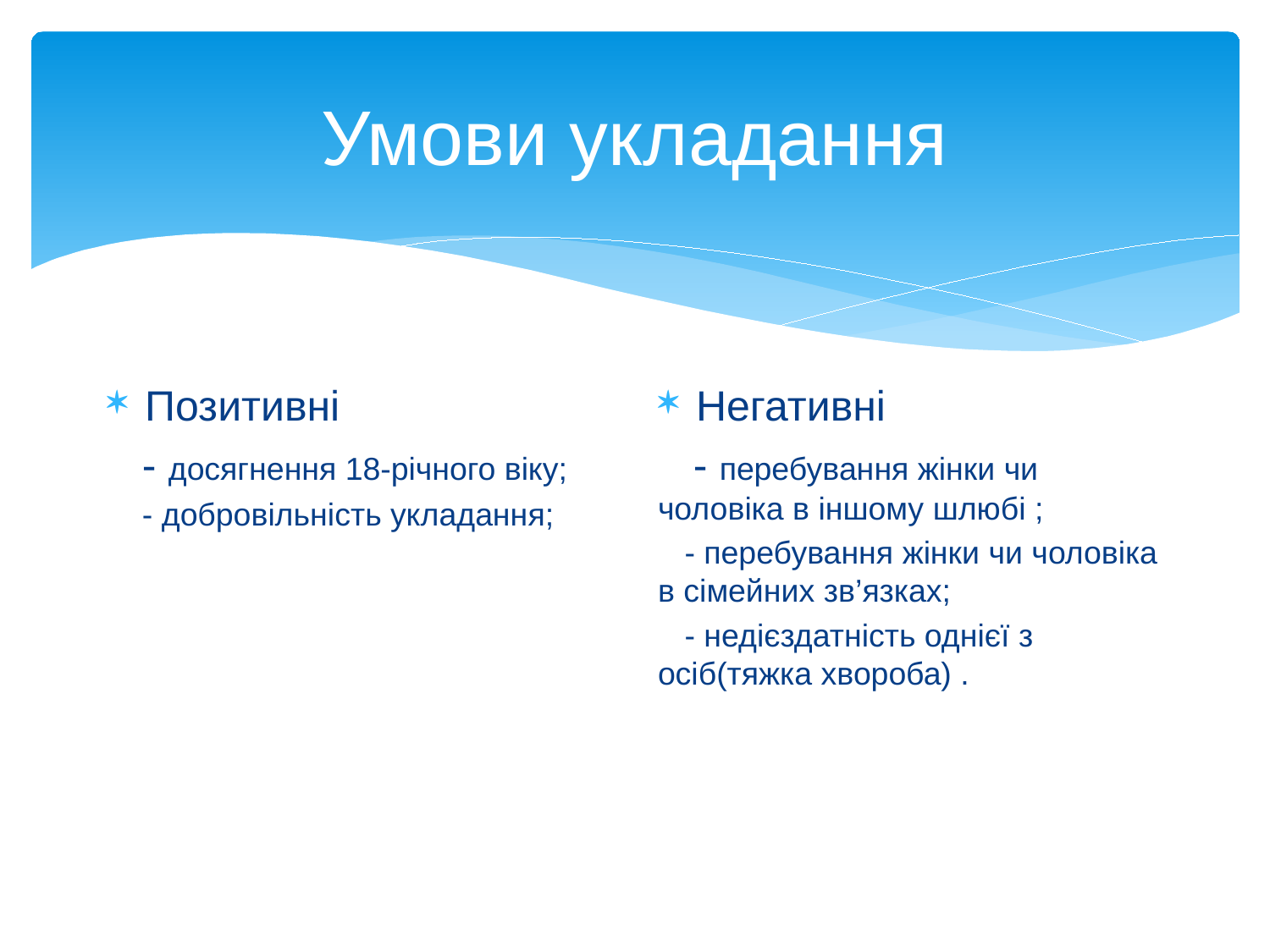

# Умови укладання
Позитивні
   - досягнення 18-річного віку;
    - добровільність укладання;

Негативні
   - перебування жінки чи чоловіка в іншому шлюбі ;
   - перебування жінки чи чоловіка в сімейних зв’язках;
   - недієздатність однієї з осіб(тяжка хвороба) .